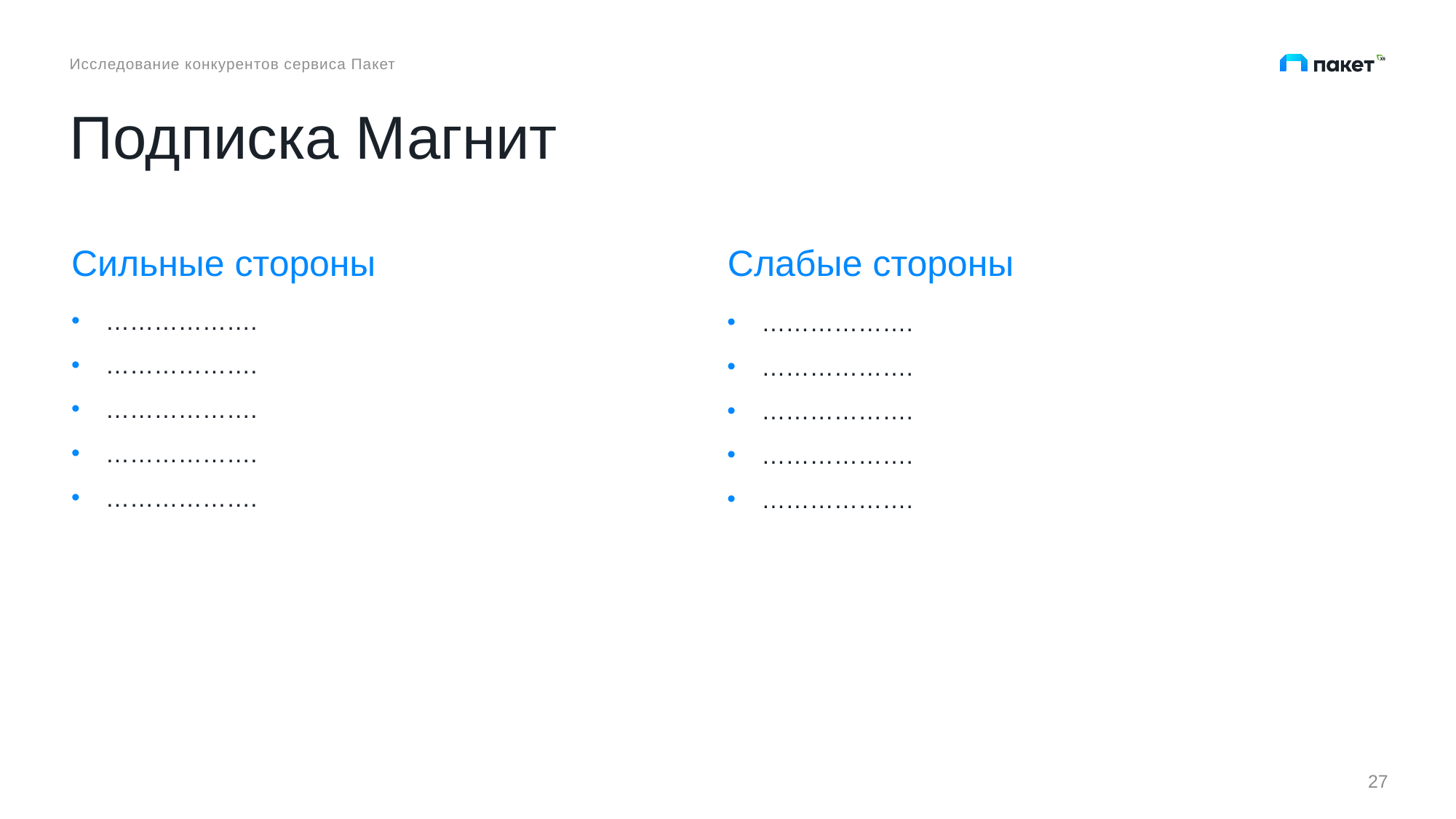

Исследование конкурентов сервиса Пакет
# Подписка Магнит
Сильные стороны
Слабые стороны
……………….
……………….
……………….
……………….
……………….
……………….
……………….
……………….
……………….
……………….
27